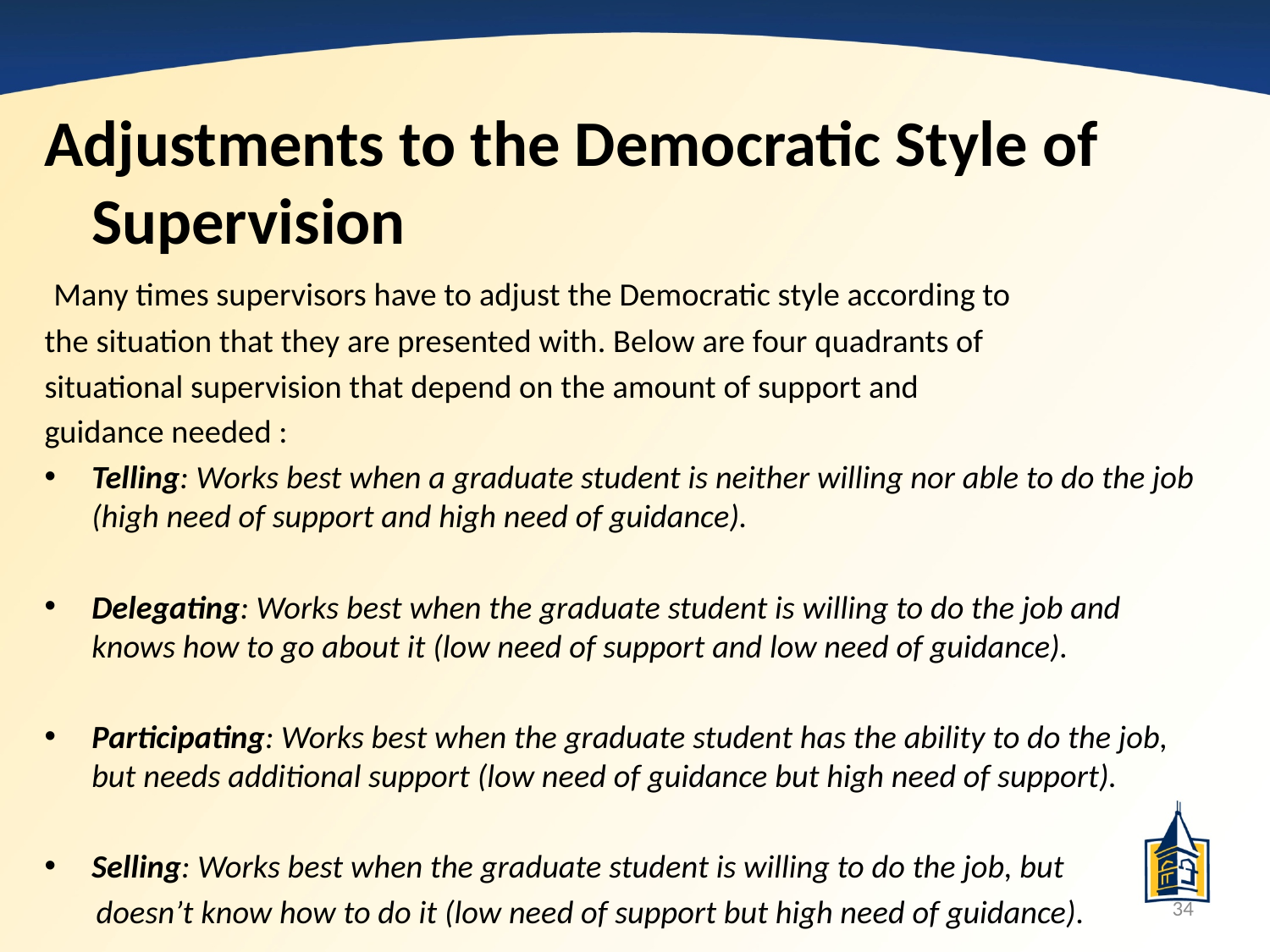

Adjustments to the Democratic Style of Supervision
 Many times supervisors have to adjust the Democratic style according to
the situation that they are presented with. Below are four quadrants of
situational supervision that depend on the amount of support and
guidance needed :
Telling: Works best when a graduate student is neither willing nor able to do the job (high need of support and high need of guidance).

Delegating: Works best when the graduate student is willing to do the job and knows how to go about it (low need of support and low need of guidance).

Participating: Works best when the graduate student has the ability to do the job, but needs additional support (low need of guidance but high need of support).

Selling: Works best when the graduate student is willing to do the job, but
       doesn’t know how to do it (low need of support but high need of guidance).

34